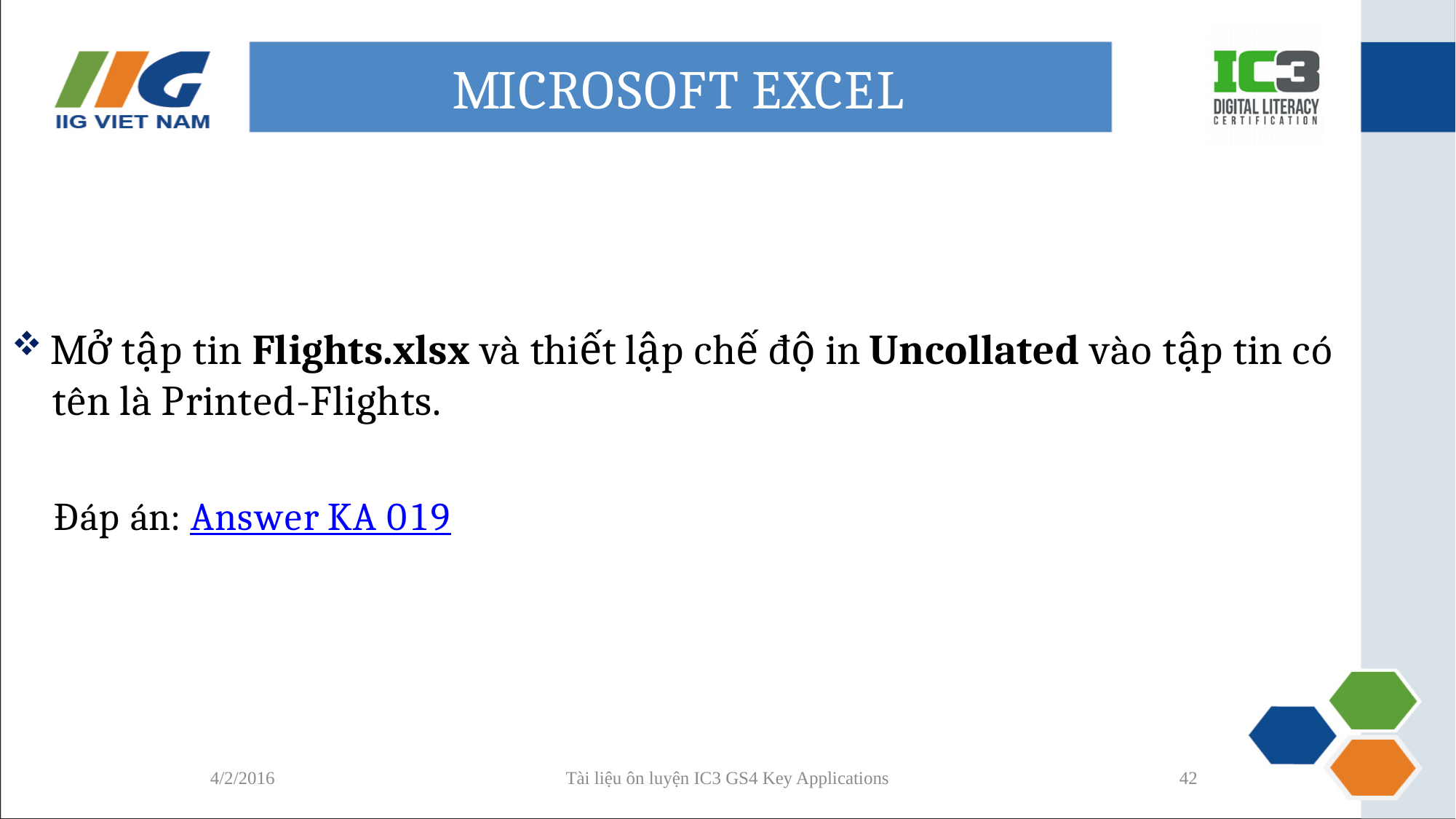

# MICROSOFT EXCEL
Mở tập tin Flights.xlsx và thiết lập chế độ in Uncollated vào tập tin có tên là Printed-Flights.

Đáp án: Answer KA 019

4/2/2016
Tài liệu ôn luyện IC3 GS4 Key Applications
42